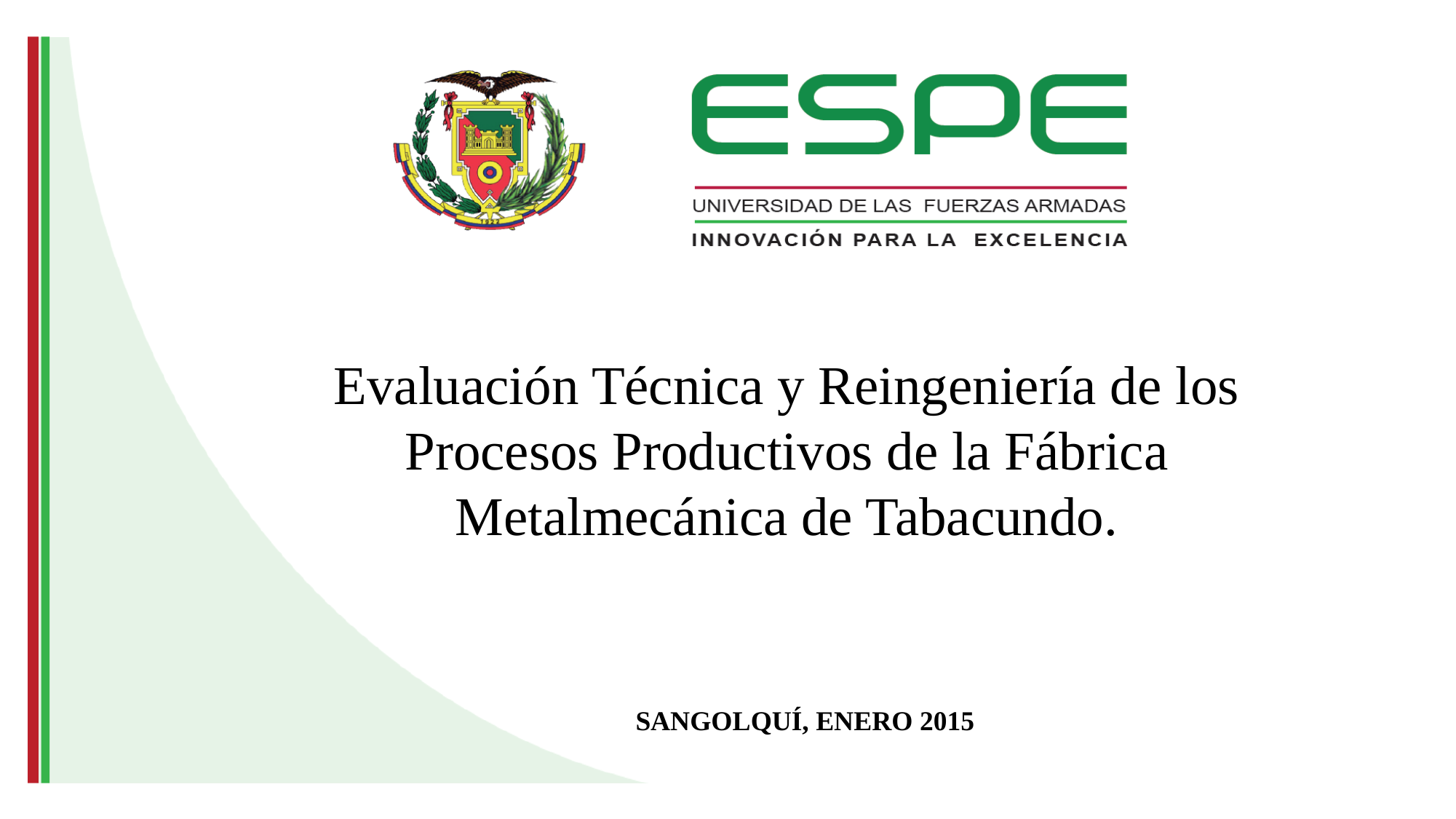

Evaluación Técnica y Reingeniería de los Procesos Productivos de la Fábrica Metalmecánica de Tabacundo.
SANGOLQUÍ, ENERO 2015